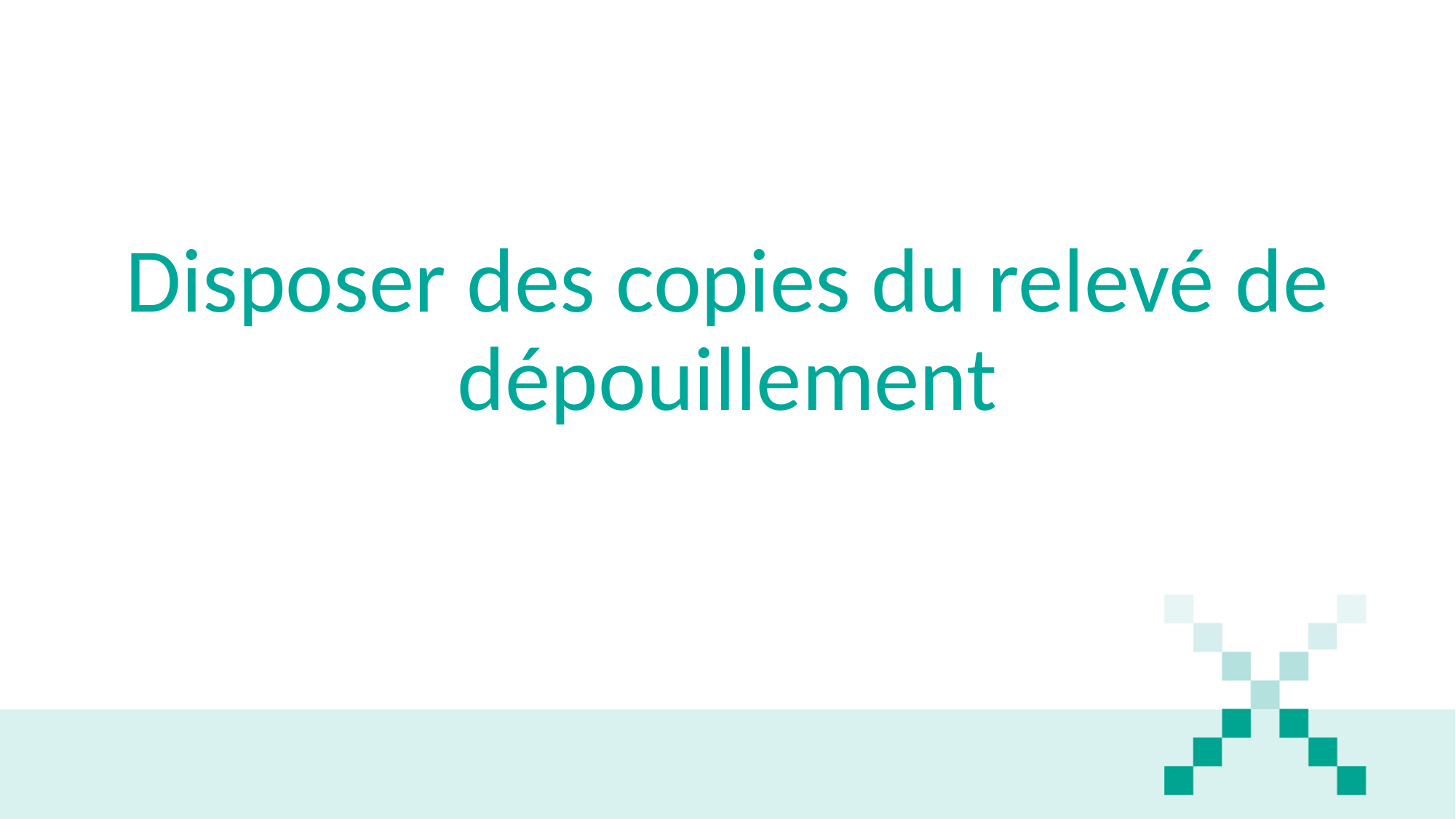

# Disposer des copies du relevé de dépouillement